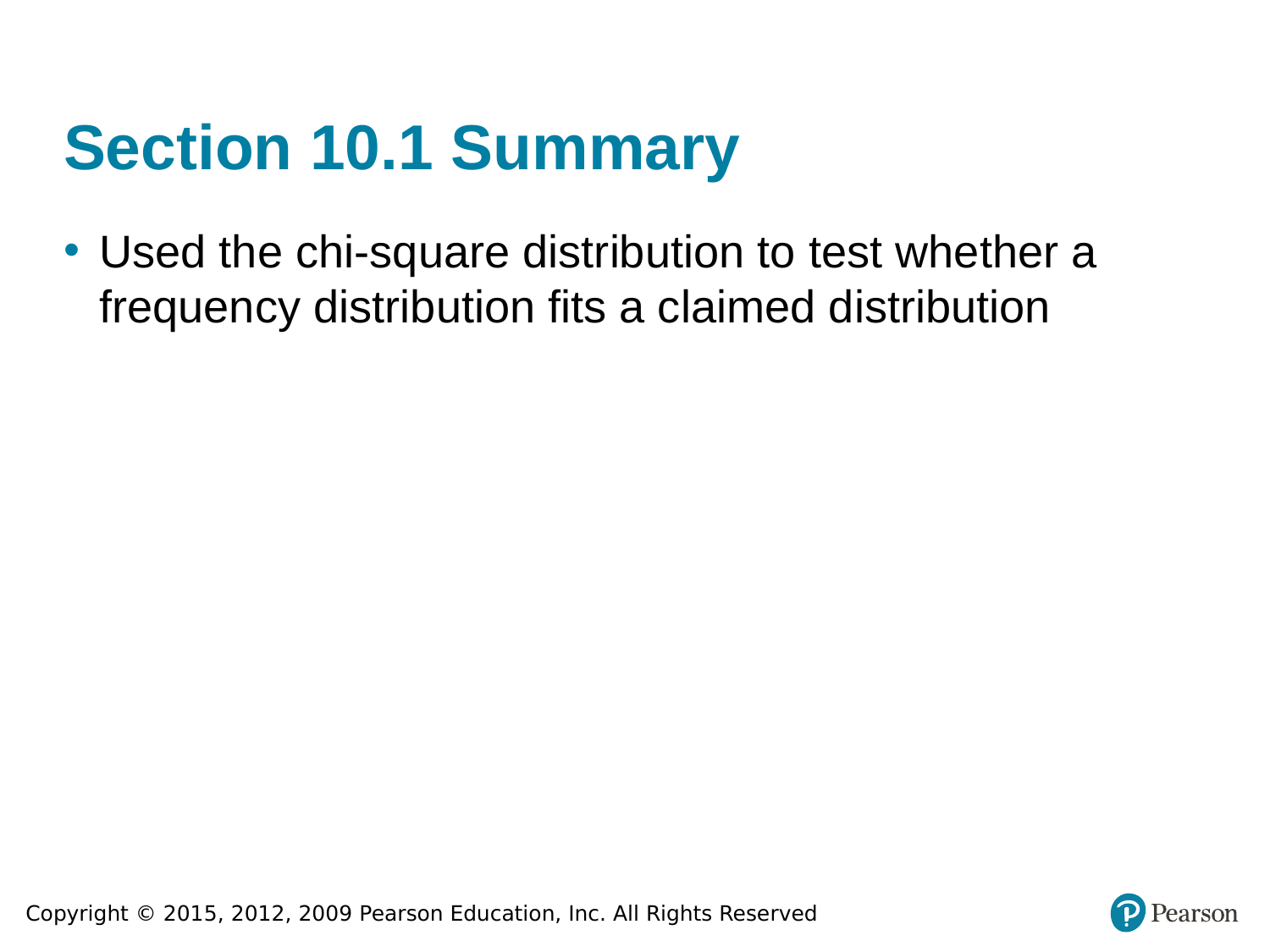

# Section 10.1 Summary
Used the chi-square distribution to test whether a frequency distribution fits a claimed distribution